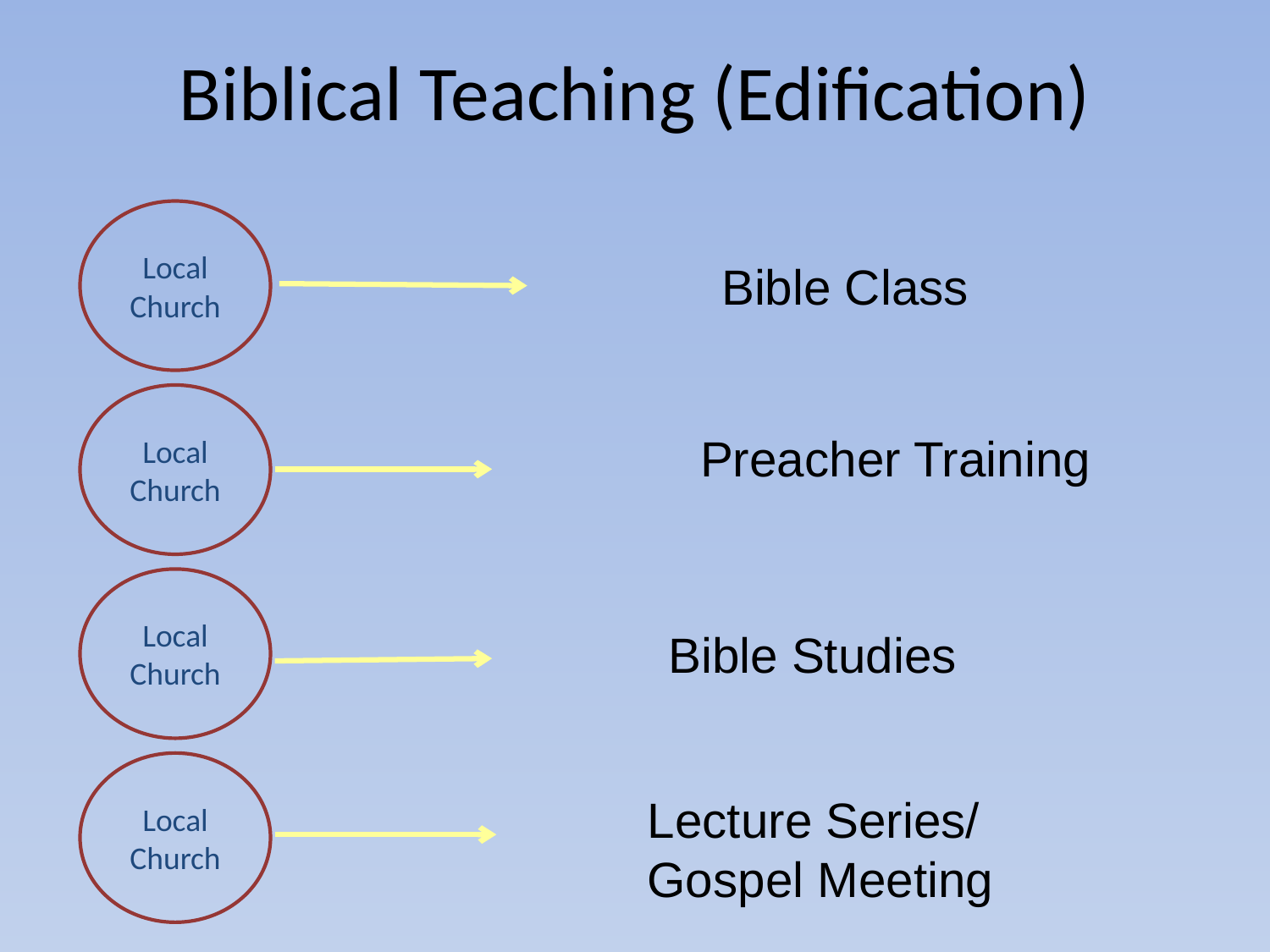

Biblical Teaching (Edification)
Local
Church
Bible Class
Local
Church
Preacher Training
Local
Church
Bible Studies
Local
Church
Lecture Series/ Gospel Meeting